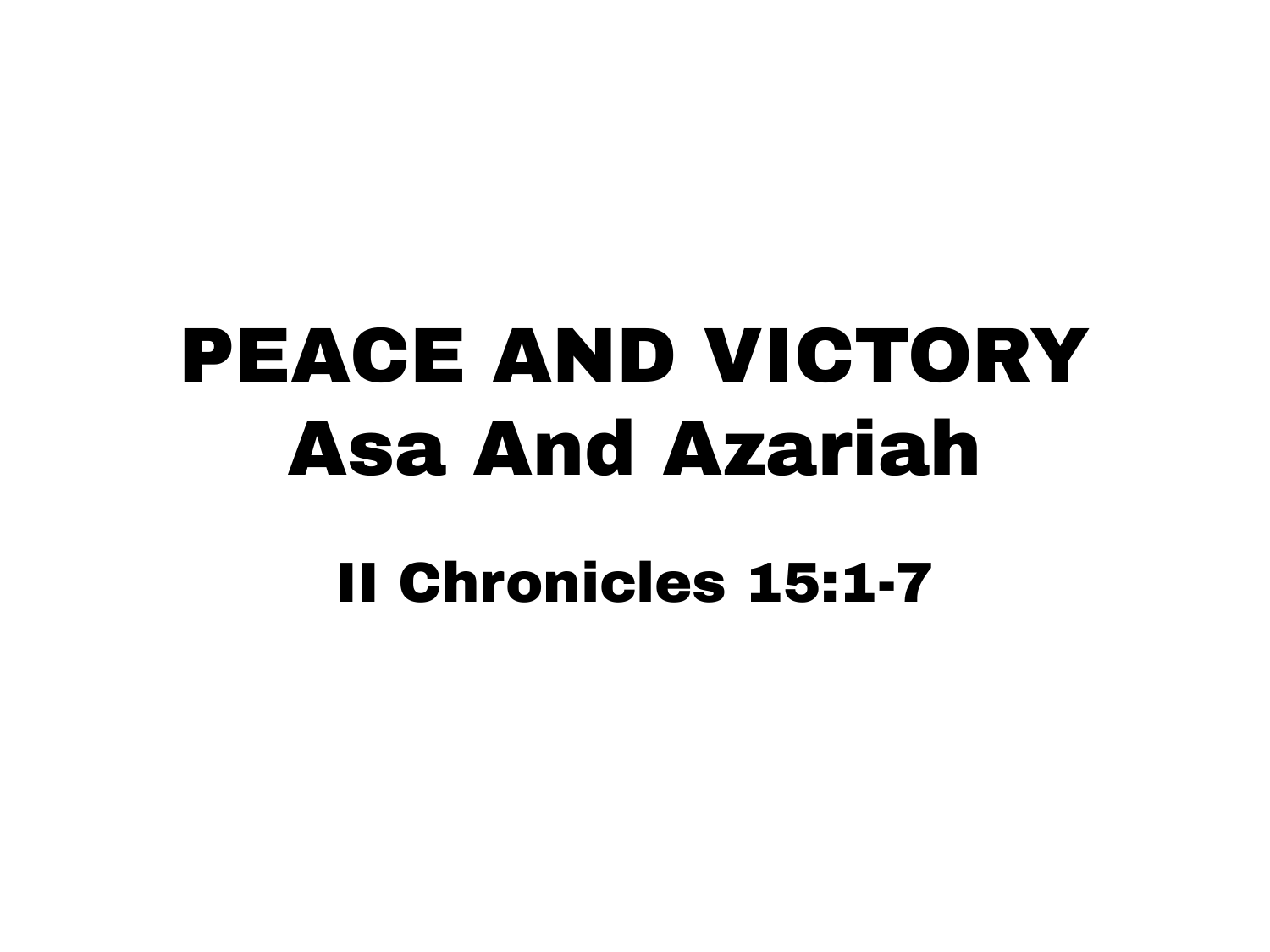

# PEACE AND VICTORY Asa And Azariah
II Chronicles 15:1-7